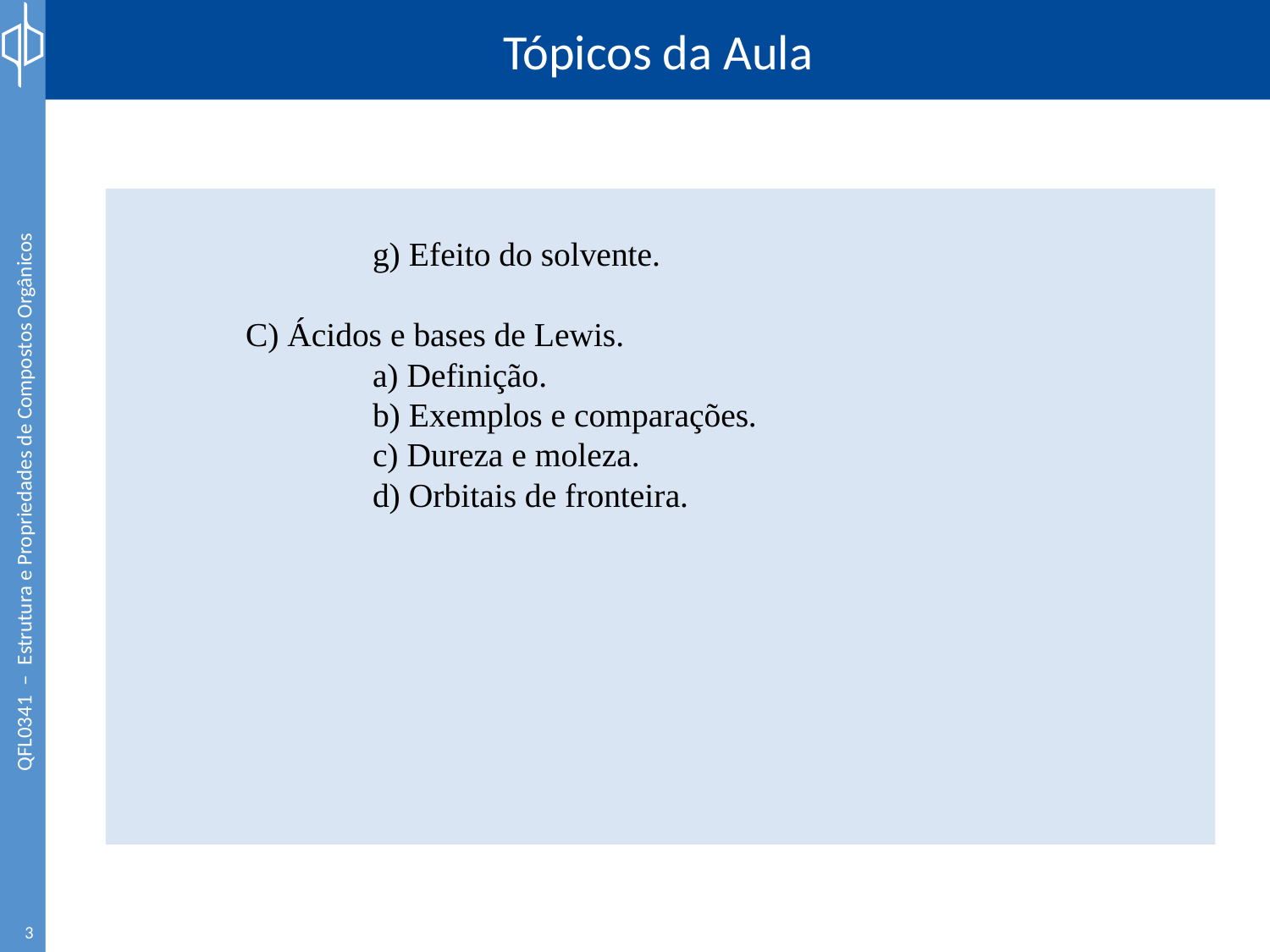

# Tópicos da Aula

		g) Efeito do solvente.

	C) Ácidos e bases de Lewis.
		a) Definição.
		b) Exemplos e comparações.
		c) Dureza e moleza.
		d) Orbitais de fronteira.

3